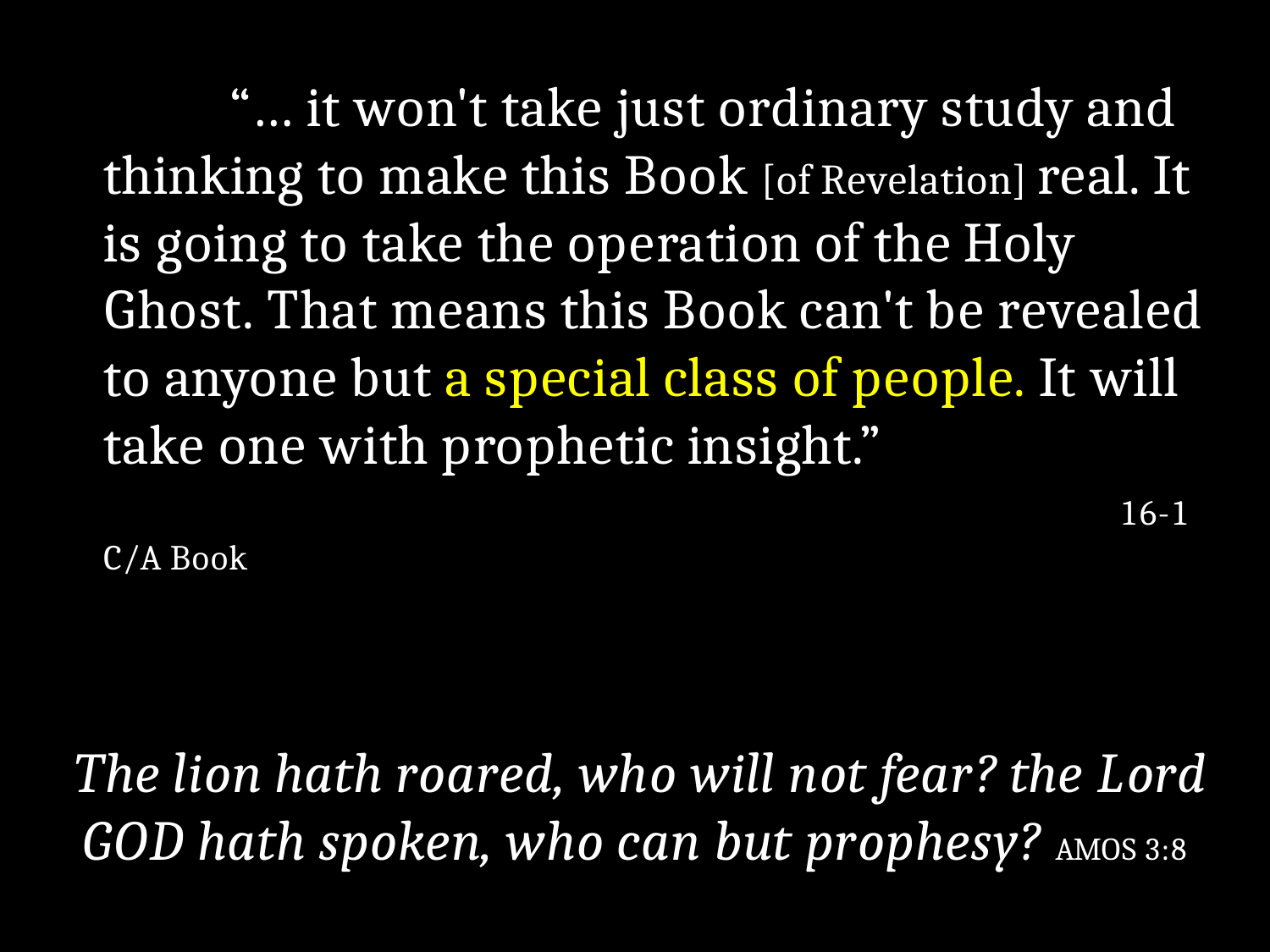

The Perfect Kingdom
24
		“… it won't take just ordinary study and thinking to make this Book [of Revelation] real. It is going to take the operation of the Holy Ghost. That means this Book can't be revealed to anyone but a special class of people. It will take one with prophetic insight.”										16-1 C/A Book
# The lion hath roared, who will not fear? the Lord GOD hath spoken, who can but prophesy? AMOS 3:8